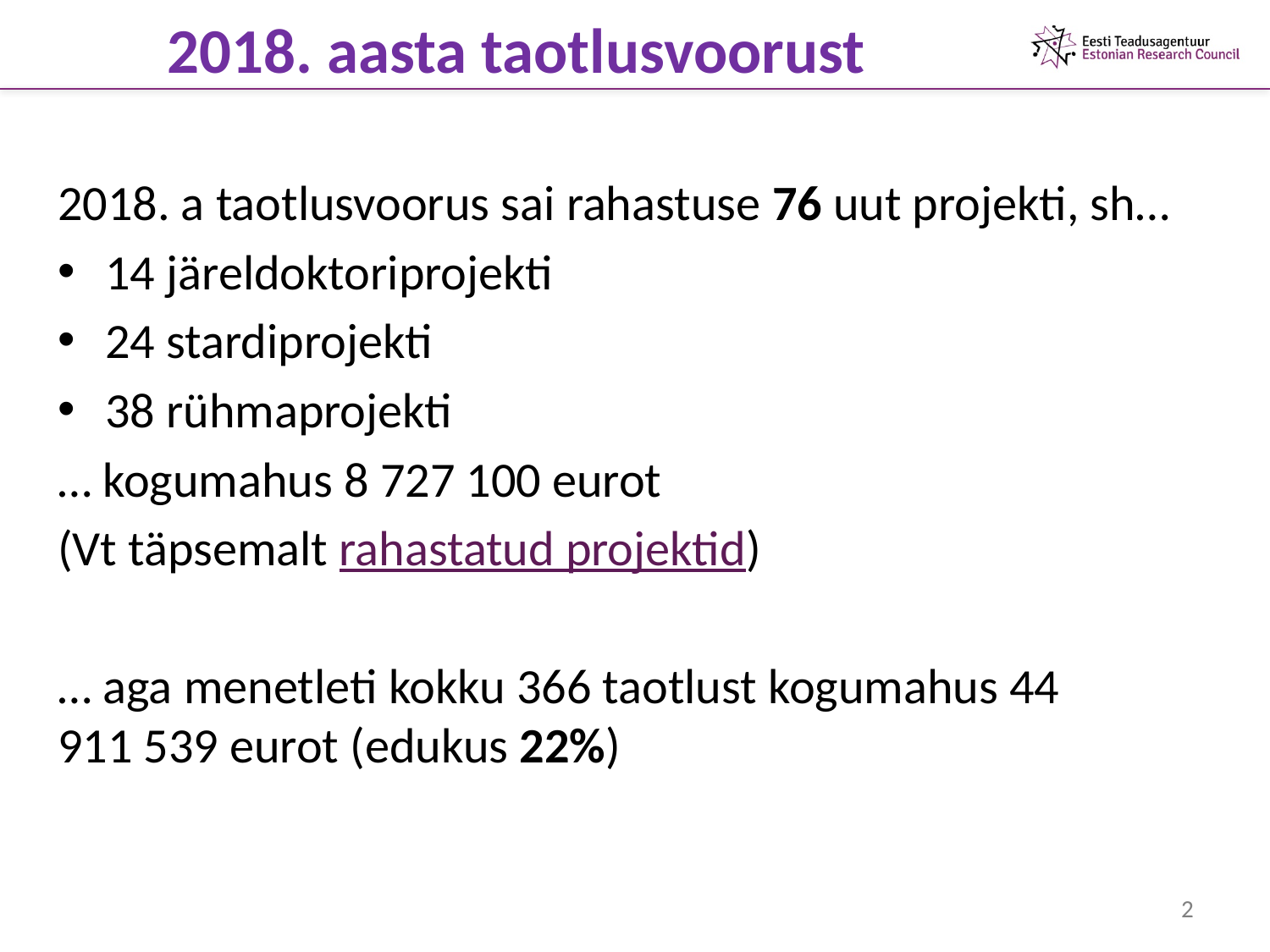

# 2018. aasta taotlusvoorust

2018. a taotlusvoorus sai rahastuse 76 uut projekti, sh…
14 järeldoktoriprojekti
24 stardiprojekti
38 rühmaprojekti
… kogumahus 8 727 100 eurot
(Vt täpsemalt rahastatud projektid)

… aga menetleti kokku 366 taotlust kogumahus 44 911 539 eurot (edukus 22%)
2